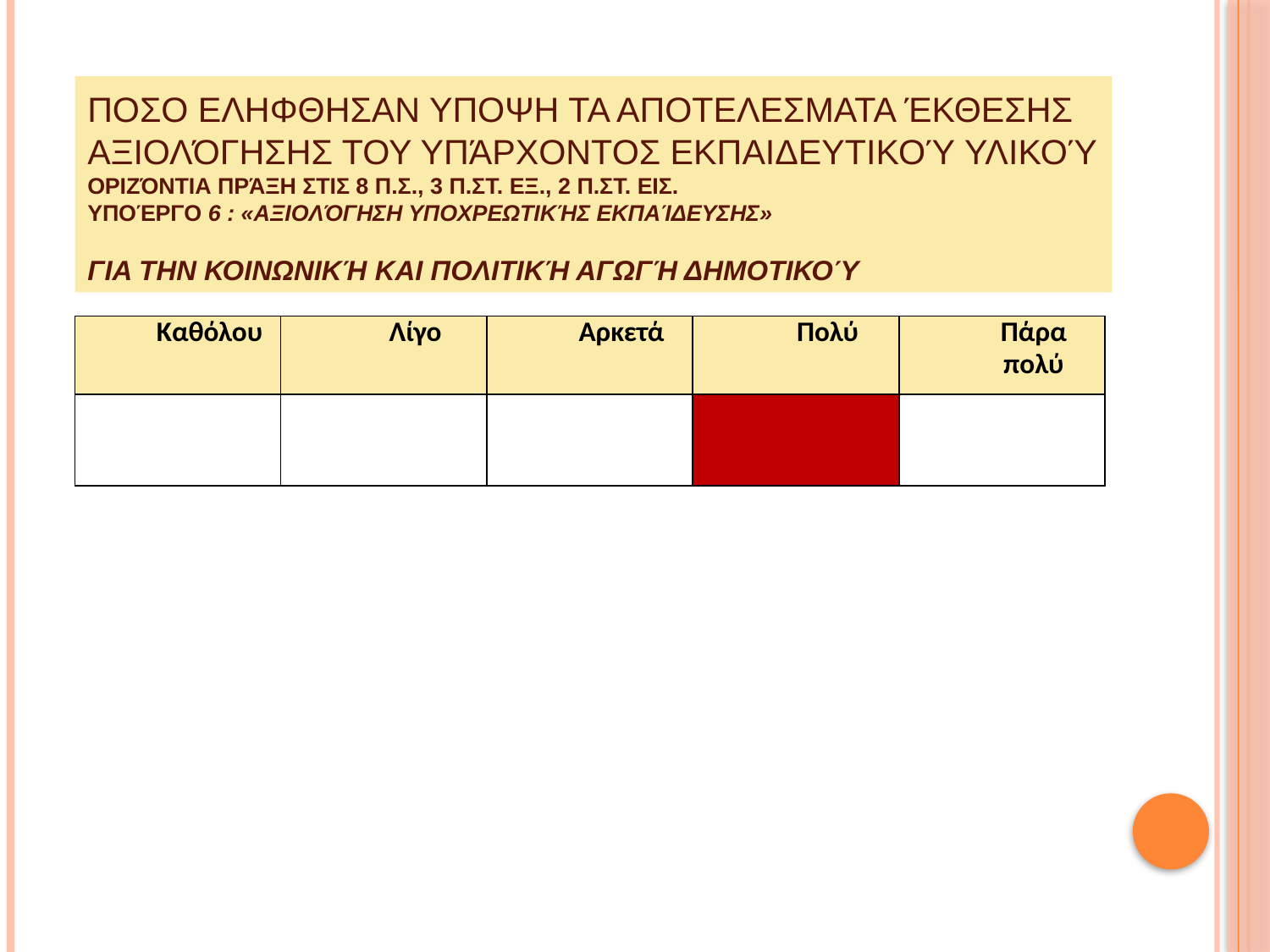

# Ποσο εληφθησαν υποψη τα αποτελεσματα Έκθεσησ Αξιολόγησης του υπάρχοντος εκπαιδευτικού υλικού Οριζόντια Πράξη στις 8 Π.Σ., 3 Π.Στ. Εξ., 2 Π.Στ. Εισ. Υποέργο 6 : «Αξιολόγηση Υποχρεωτικής Εκπαίδευσης» για την Κοινωνική και Πολιτική Αγωγή Δημοτικού
| Καθόλου | Λίγο | Αρκετά | Πολύ | Πάρα πολύ |
| --- | --- | --- | --- | --- |
|  |  |  |  |  |